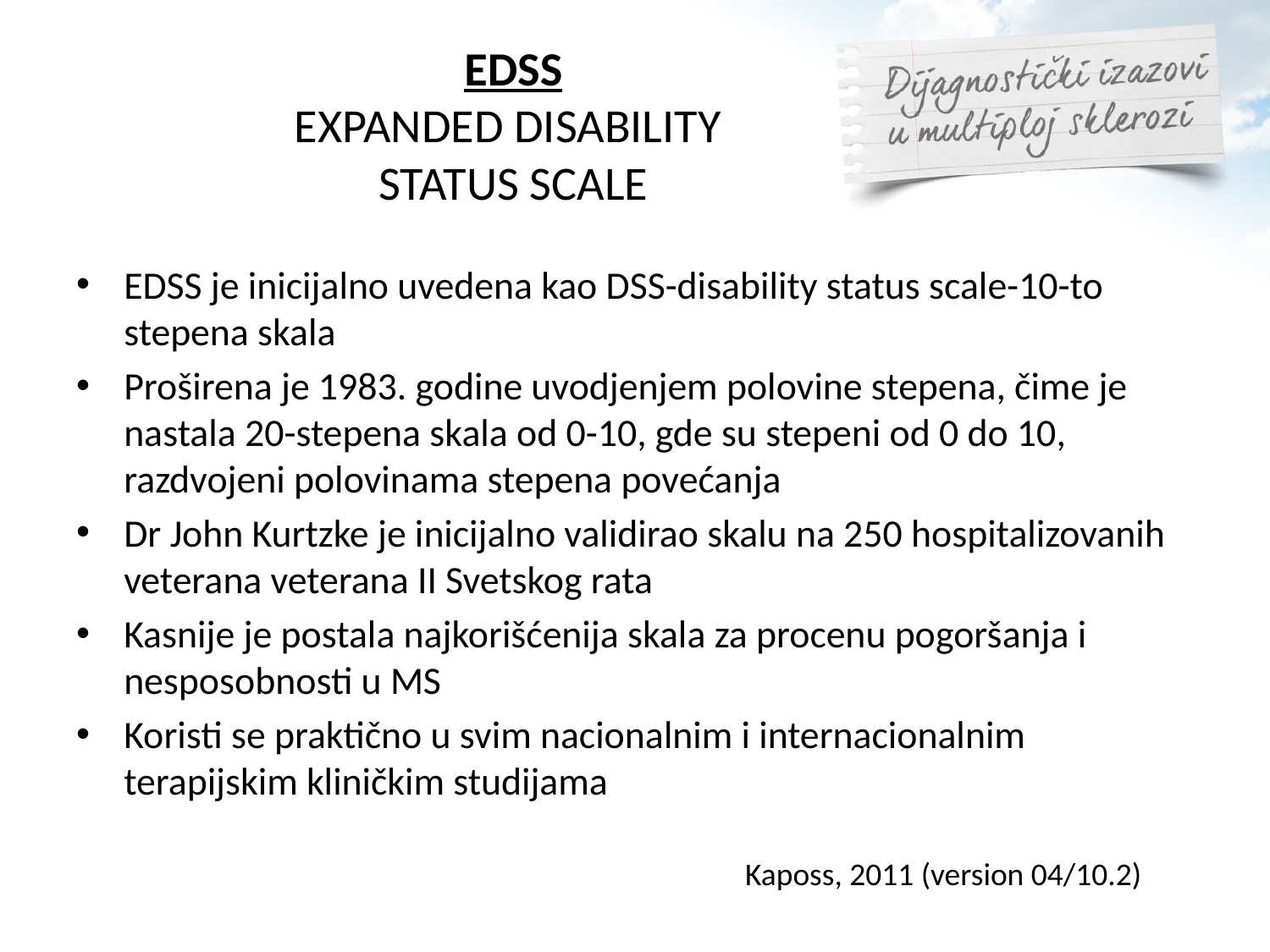

# EDSS EXPANDED DISABILITY STATUS SCALE
EDSS je inicijalno uvedena kao DSS-disability status scale-10-to stepena skala
Proširena je 1983. godine uvodjenjem polovine stepena, čime je nastala 20-stepena skala od 0-10, gde su stepeni od 0 do 10, razdvojeni polovinama stepena povećanja
Dr John Kurtzke je inicijalno validirao skalu na 250 hospitalizovanih veterana veterana II Svetskog rata
Kasnije je postala najkorišćenija skala za procenu pogoršanja i nesposobnosti u MS
Koristi se praktično u svim nacionalnim i internacionalnim terapijskim kliničkim studijama

Kaposs, 2011 (version 04/10.2)